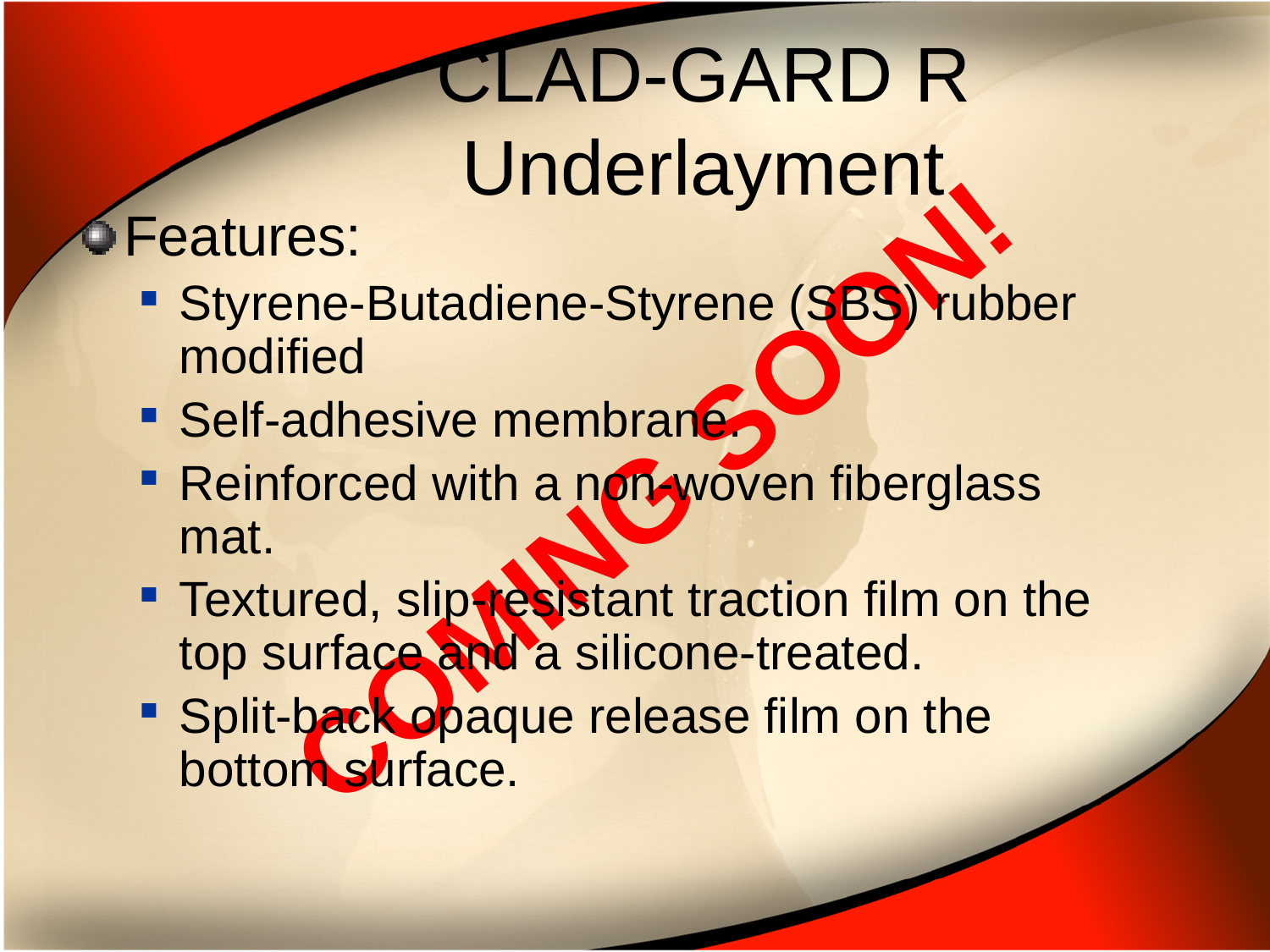

# CLAD-GARD R Underlayment
Features:
Styrene-Butadiene-Styrene (SBS) rubber modified
Self-adhesive membrane.
Reinforced with a non-woven fiberglass mat.
Textured, slip-resistant traction film on the top surface and a silicone-treated.
Split-back opaque release film on the bottom surface.

COMING SOON!